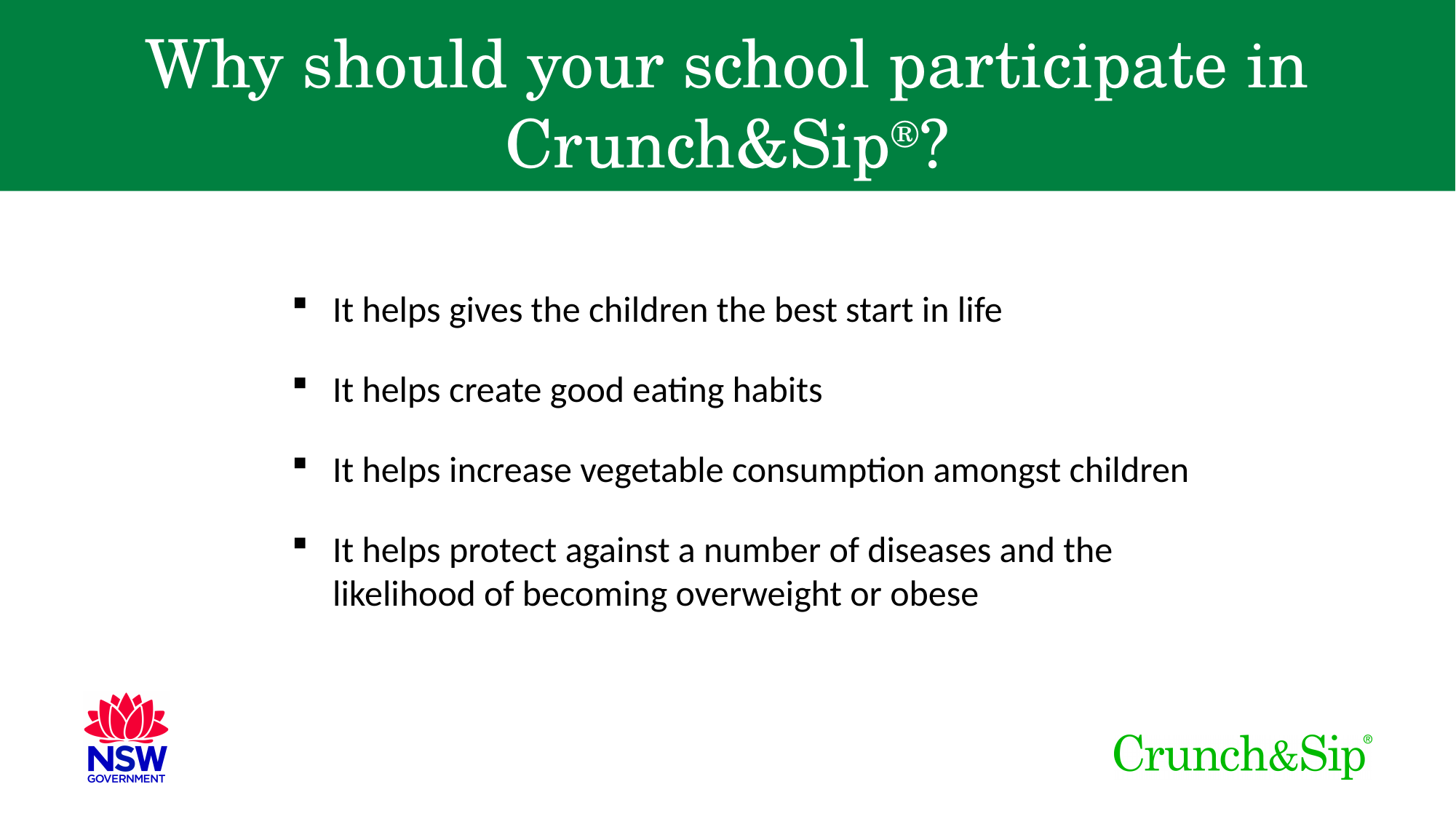

# Why should your school participate in Crunch&Sip®?
It helps gives the children the best start in life
It helps create good eating habits
It helps increase vegetable consumption amongst children
It helps protect against a number of diseases and the likelihood of becoming overweight or obese